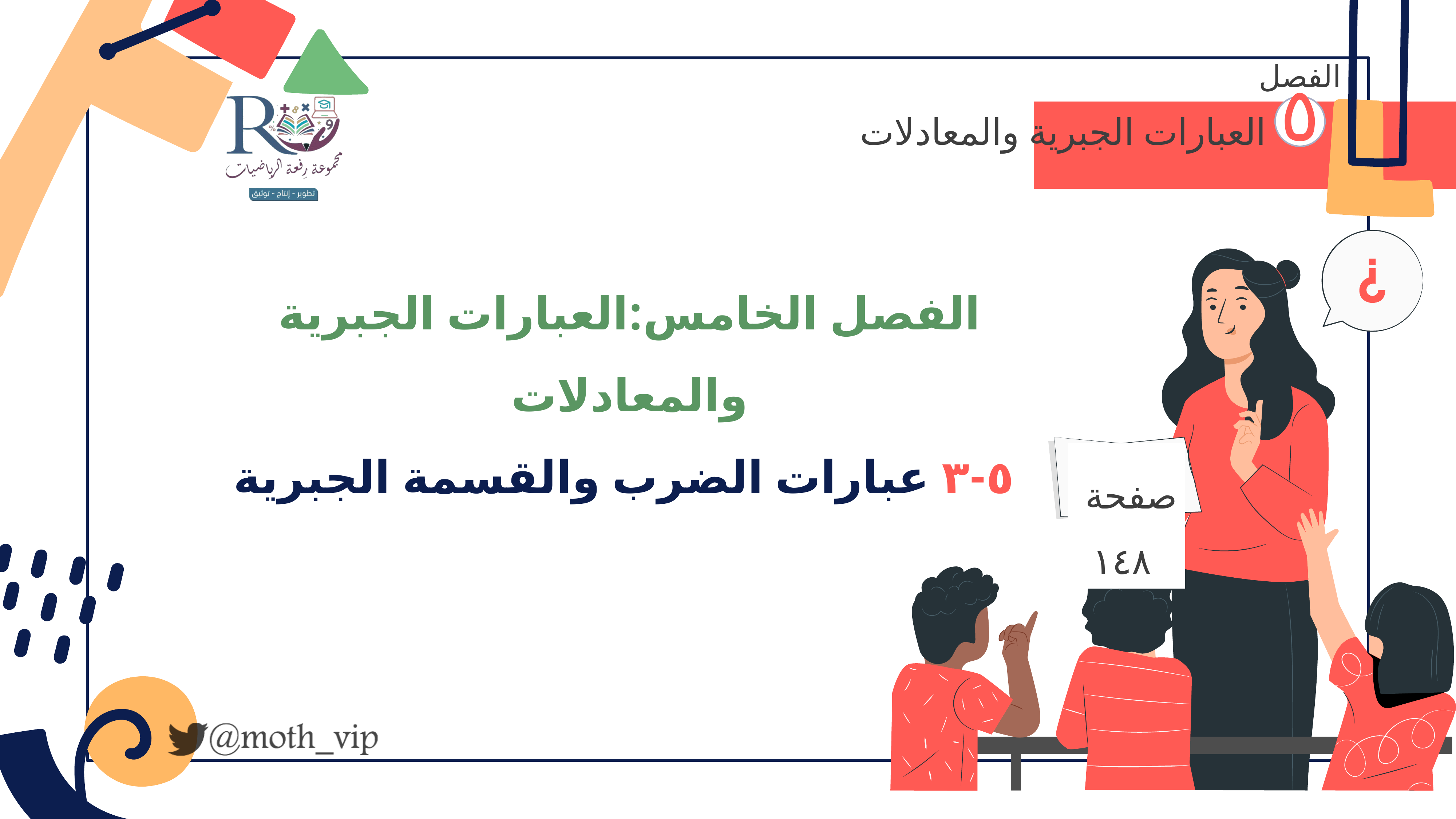

الفصل
٥
العبارات الجبرية والمعادلات

# الفصل الخامس:العبارات الجبرية والمعادلات
٥-٣ عبارات الضرب والقسمة الجبرية
صفحة   ١٤٨